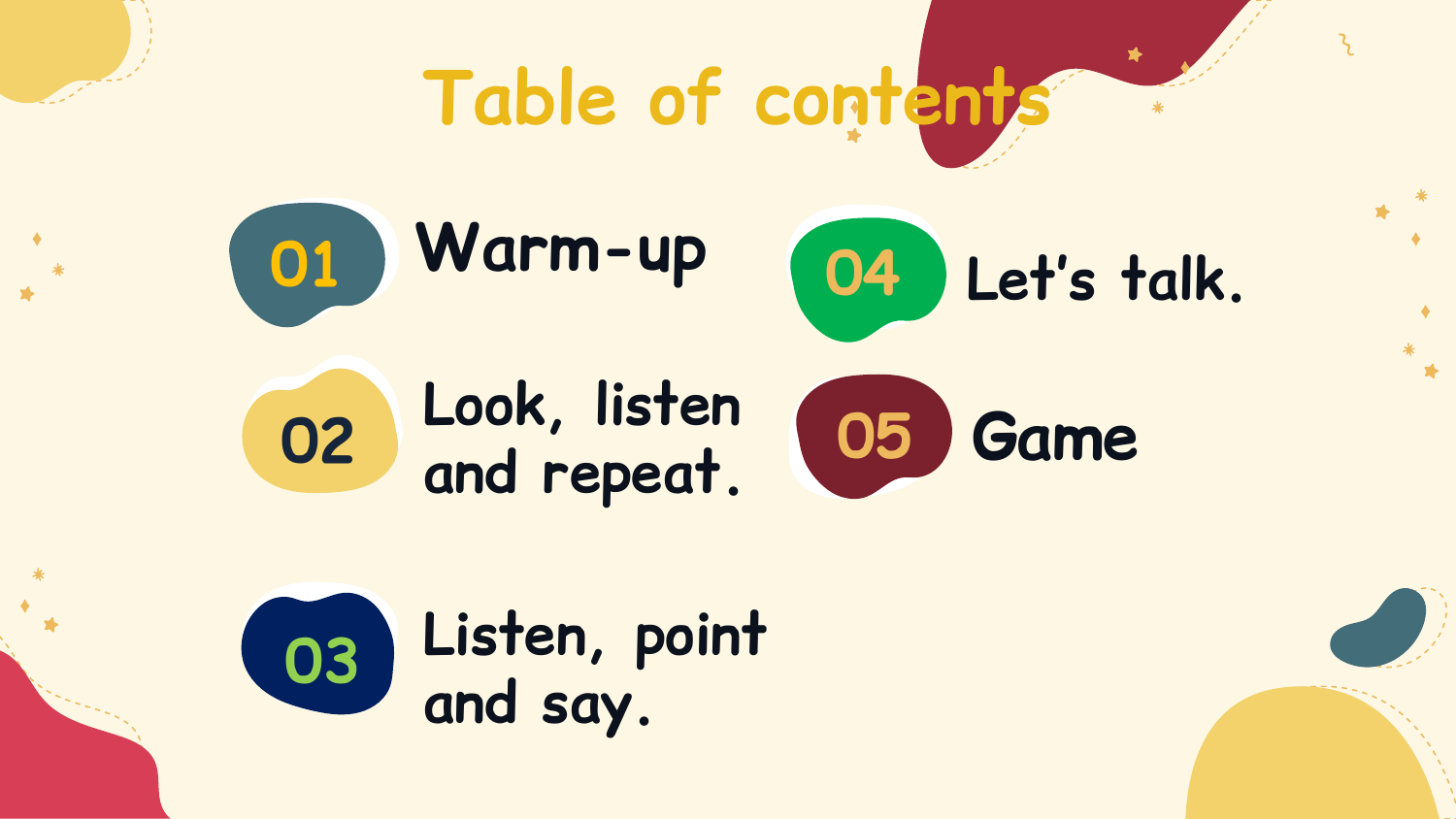

Table of contents
Warm-up

# 01

04
Let’s talk.
Look, listen
and repeat.

Game
05
02

Listen, point
and say.

03